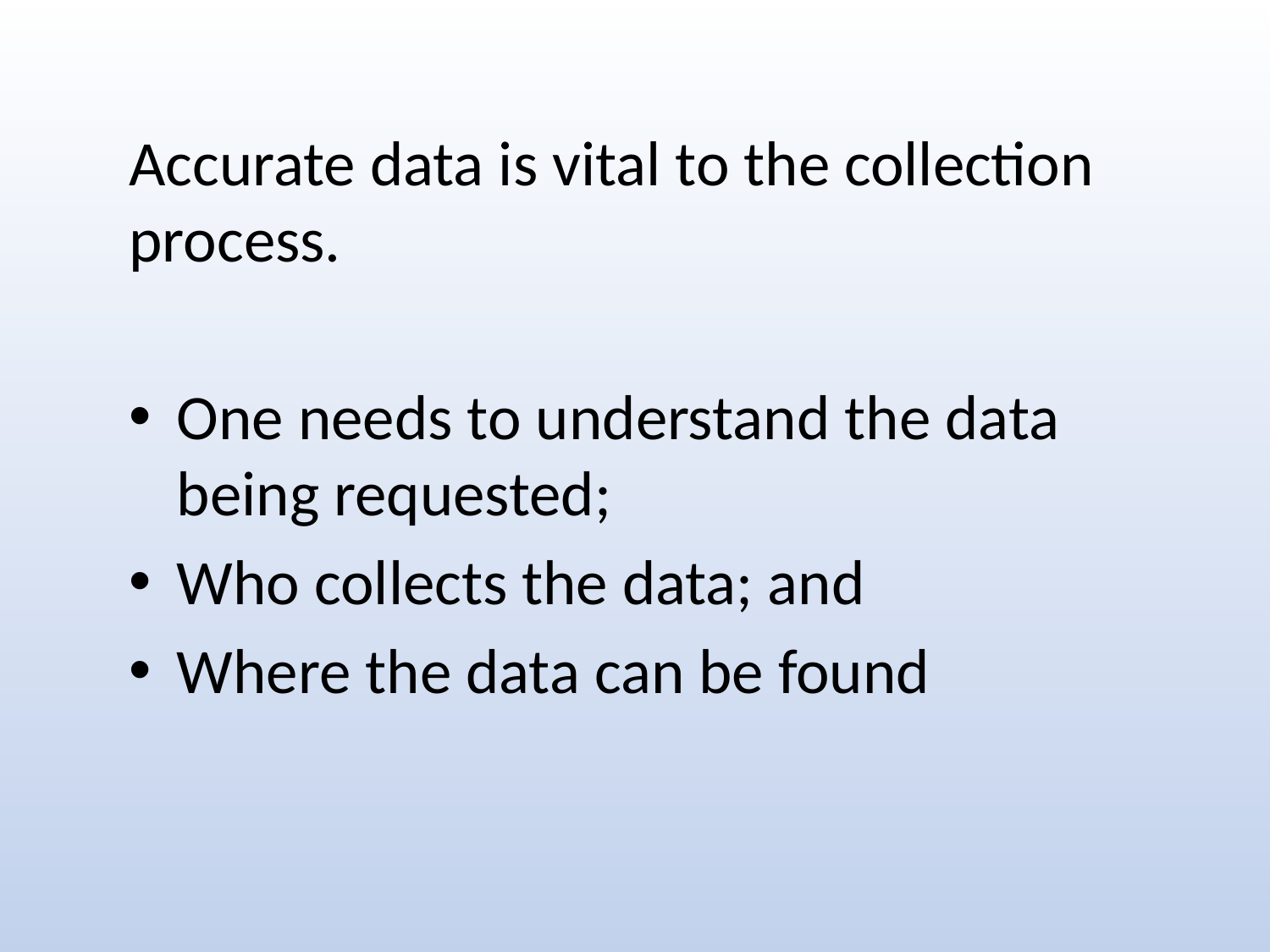

Accurate data is vital to the collection process.

One needs to understand the data being requested;
Who collects the data; and
Where the data can be found